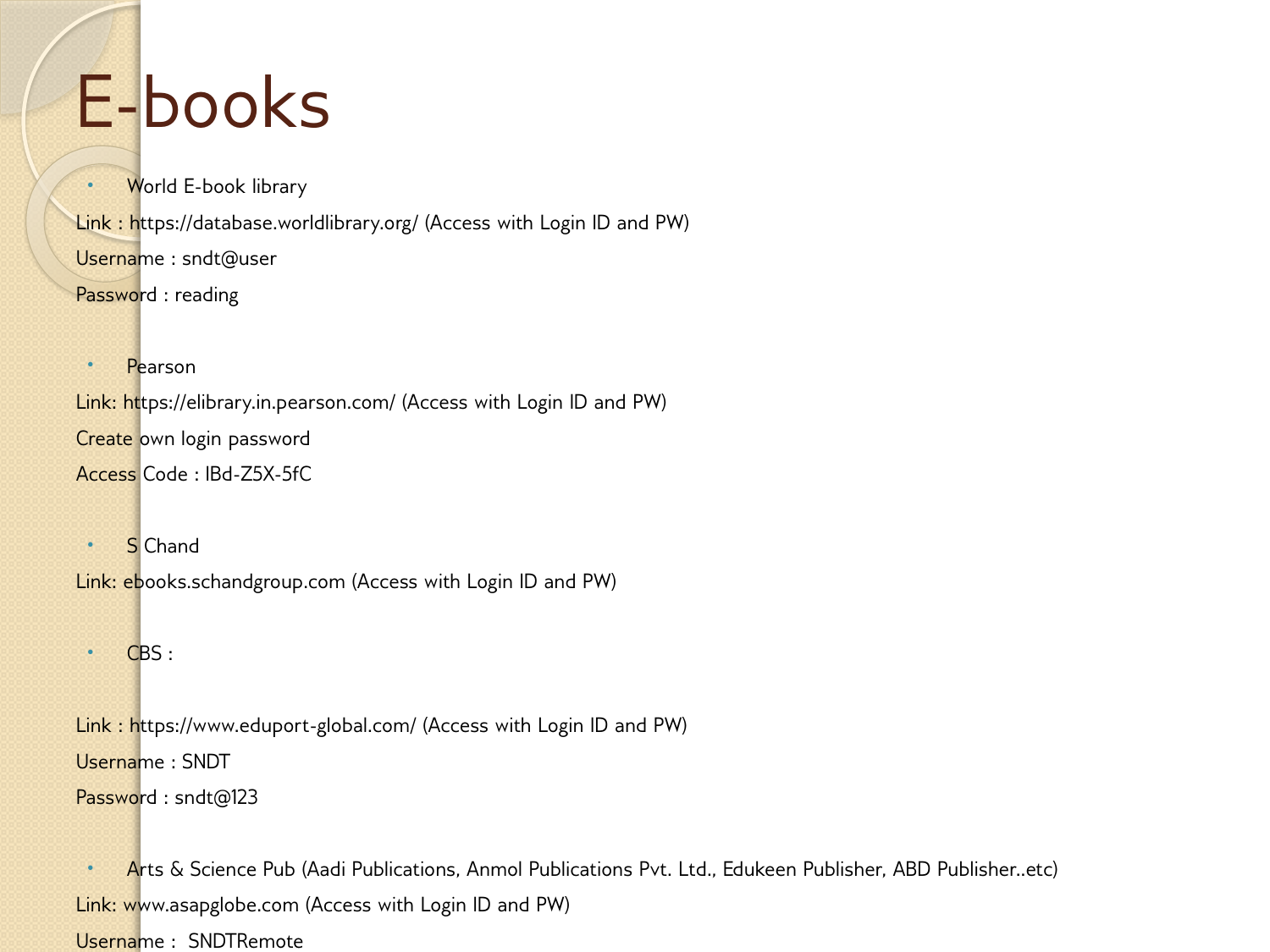

# E-books
World E-book library
Link : https://database.worldlibrary.org/ (Access with Login ID and PW)
Username : sndt@user
Password : reading

Pearson
Link: https://elibrary.in.pearson.com/ (Access with Login ID and PW)
Create own login password
Access Code : IBd-Z5X-5fC

S Chand
Link: ebooks.schandgroup.com (Access with Login ID and PW)

CBS :

Link : https://www.eduport-global.com/ (Access with Login ID and PW)
Username : SNDT
Password : sndt@123

Arts & Science Pub (Aadi Publications, Anmol Publications Pvt. Ltd., Edukeen Publisher, ABD Publisher..etc)
Link: www.asapglobe.com (Access with Login ID and PW)
Username :  SNDTRemote
Password : SNDT2021